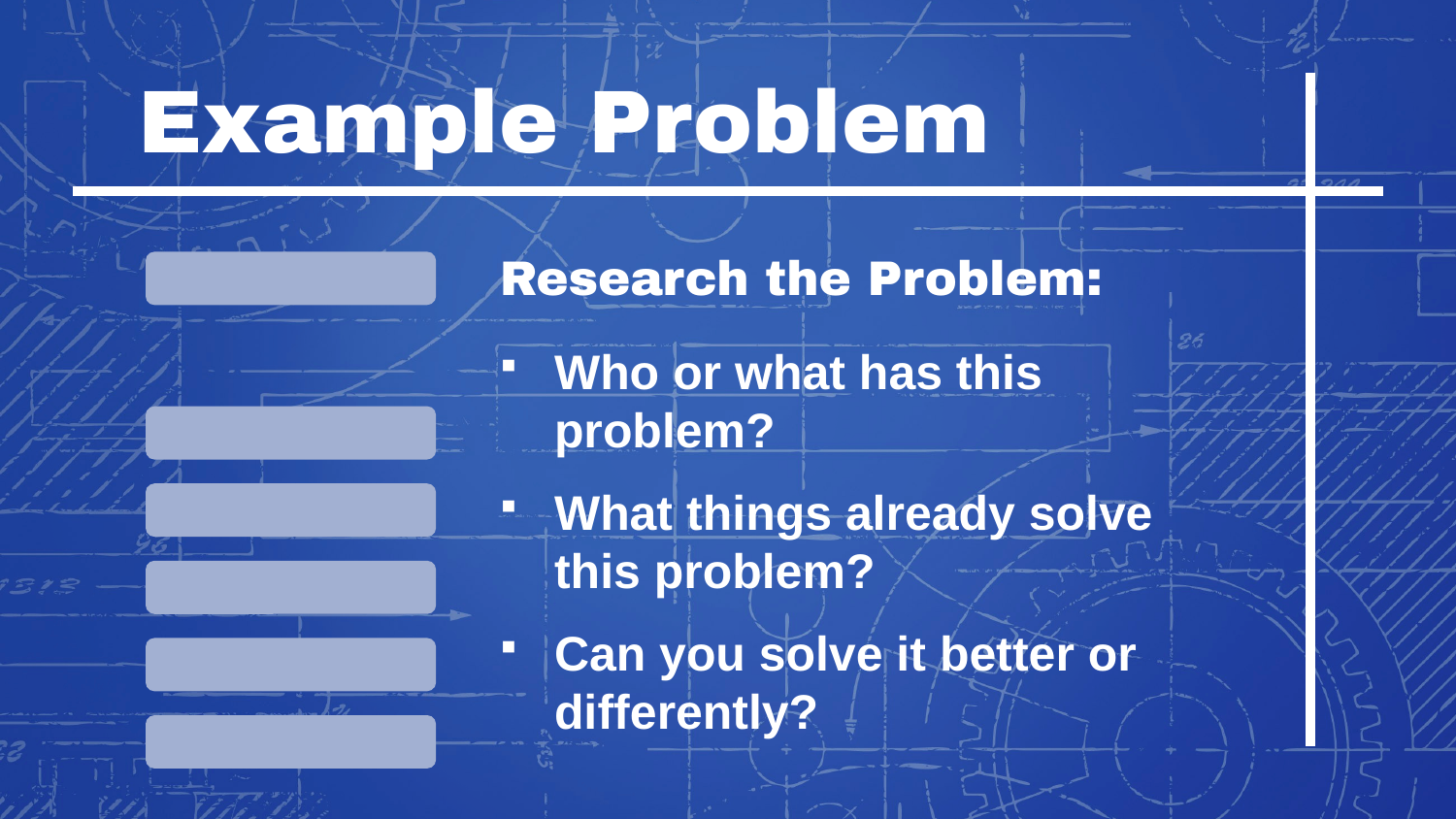

Example Problem
Research the Problem:
Who or what has this problem?
What things already solve this problem?
Can you solve it better or differently?

Problem
Research
Requirements
Solution
Prototype
Testing
Communicate